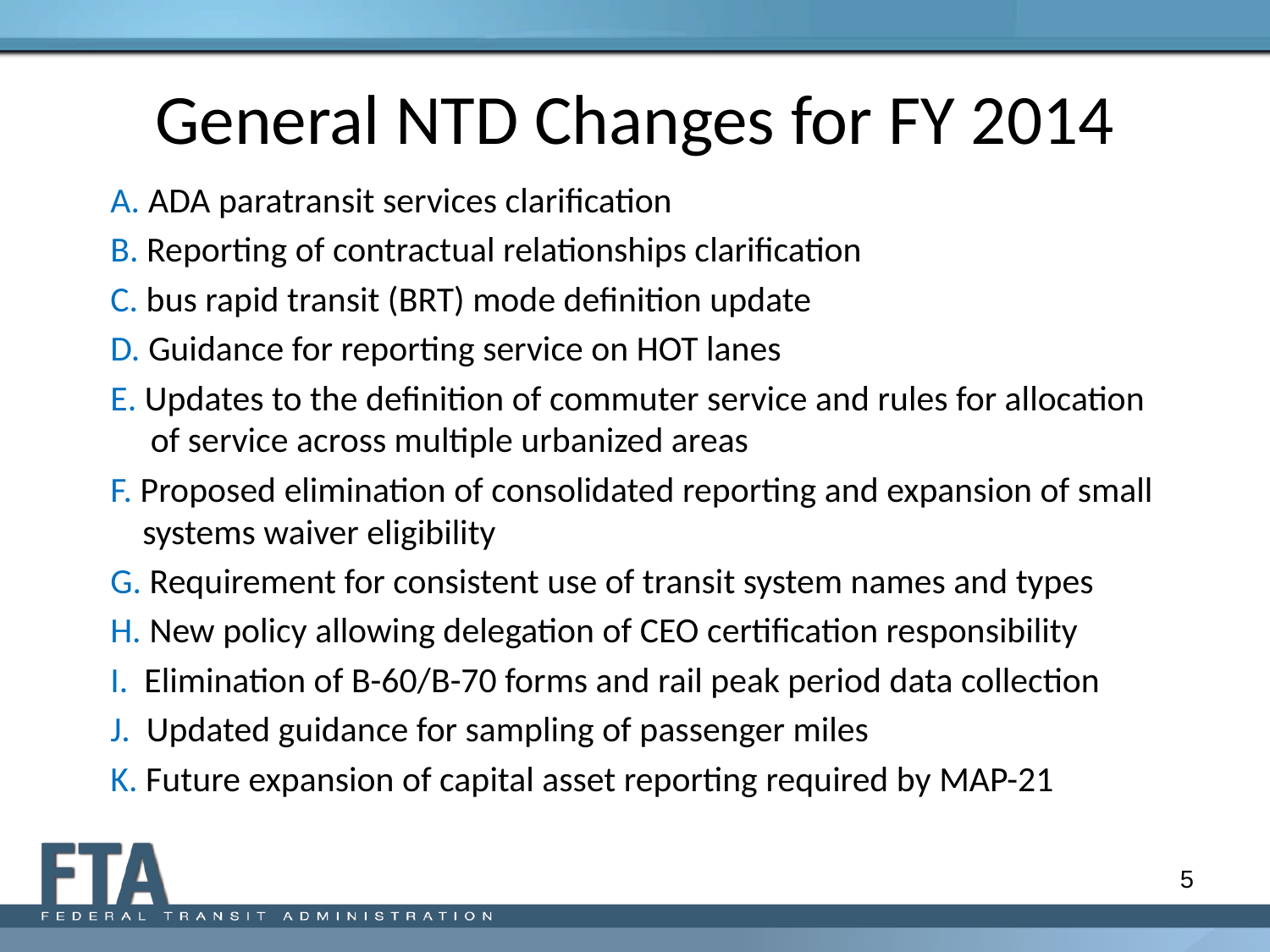

# General NTD Changes for FY 2014
A. ADA paratransit services clarification
B. Reporting of contractual relationships clarification
C. bus rapid transit (BRT) mode definition update
D. Guidance for reporting service on HOT lanes
E. Updates to the definition of commuter service and rules for allocation
     of service across multiple urbanized areas
F. Proposed elimination of consolidated reporting and expansion of small
    systems waiver eligibility
G. Requirement for consistent use of transit system names and types
H. New policy allowing delegation of CEO certification responsibility
I.  Elimination of B-60/B-70 forms and rail peak period data collection
J.  Updated guidance for sampling of passenger miles
K. Future expansion of capital asset reporting required by MAP-21

5